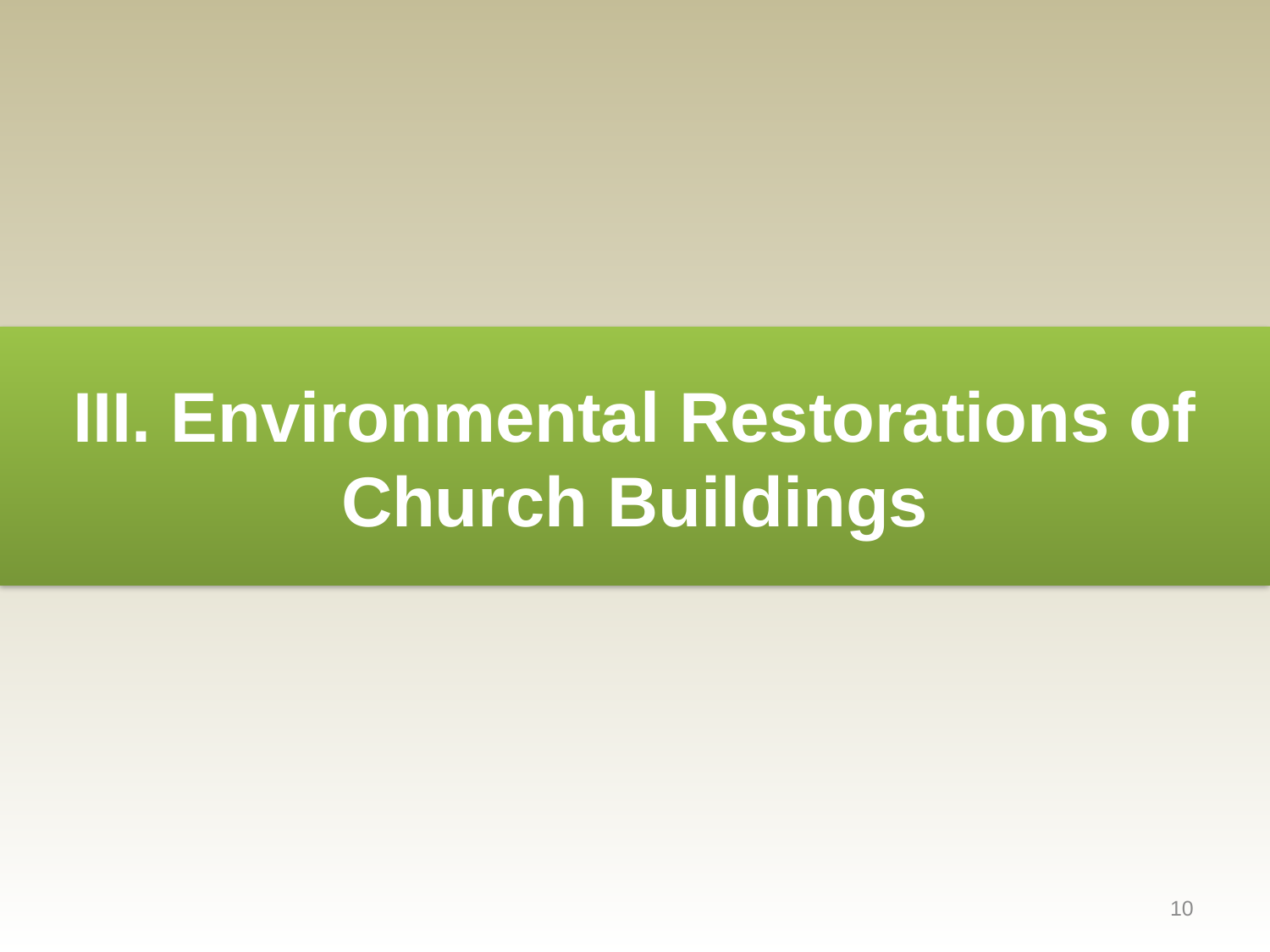

III. Environmental Restorations of Church Buildings
10